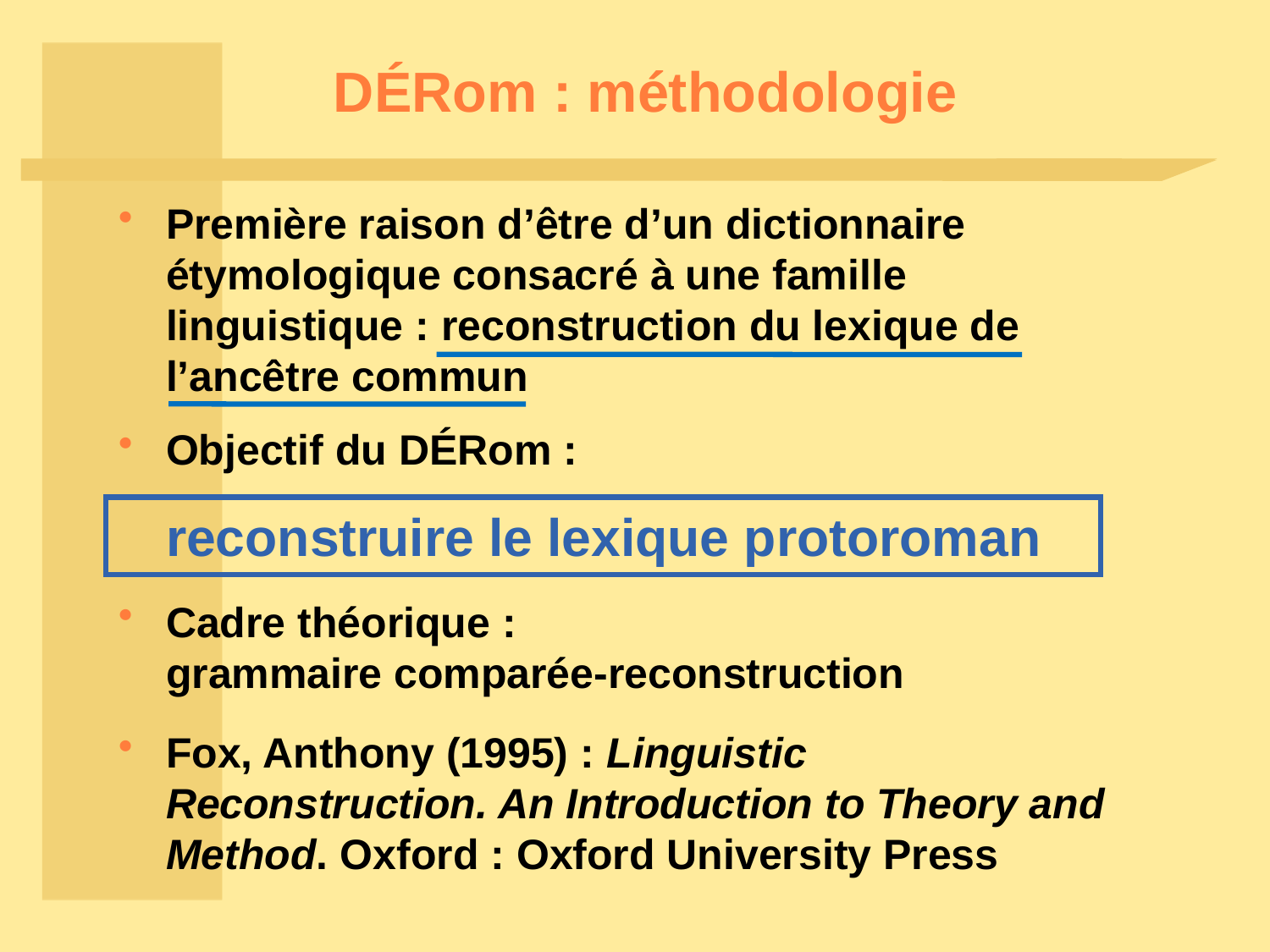

# DÉRom : méthodologie
Première raison d’être d’un dictionnaire étymologique consacré à une famille linguistique : reconstruction du lexique de l’ancêtre commun
Objectif du DÉRom :
	reconstruire le lexique protoroman
Cadre théorique :
	grammaire comparée-reconstruction
Fox, Anthony (1995) : Linguistic Reconstruction. An Introduction to Theory and Method. Oxford : Oxford University Press